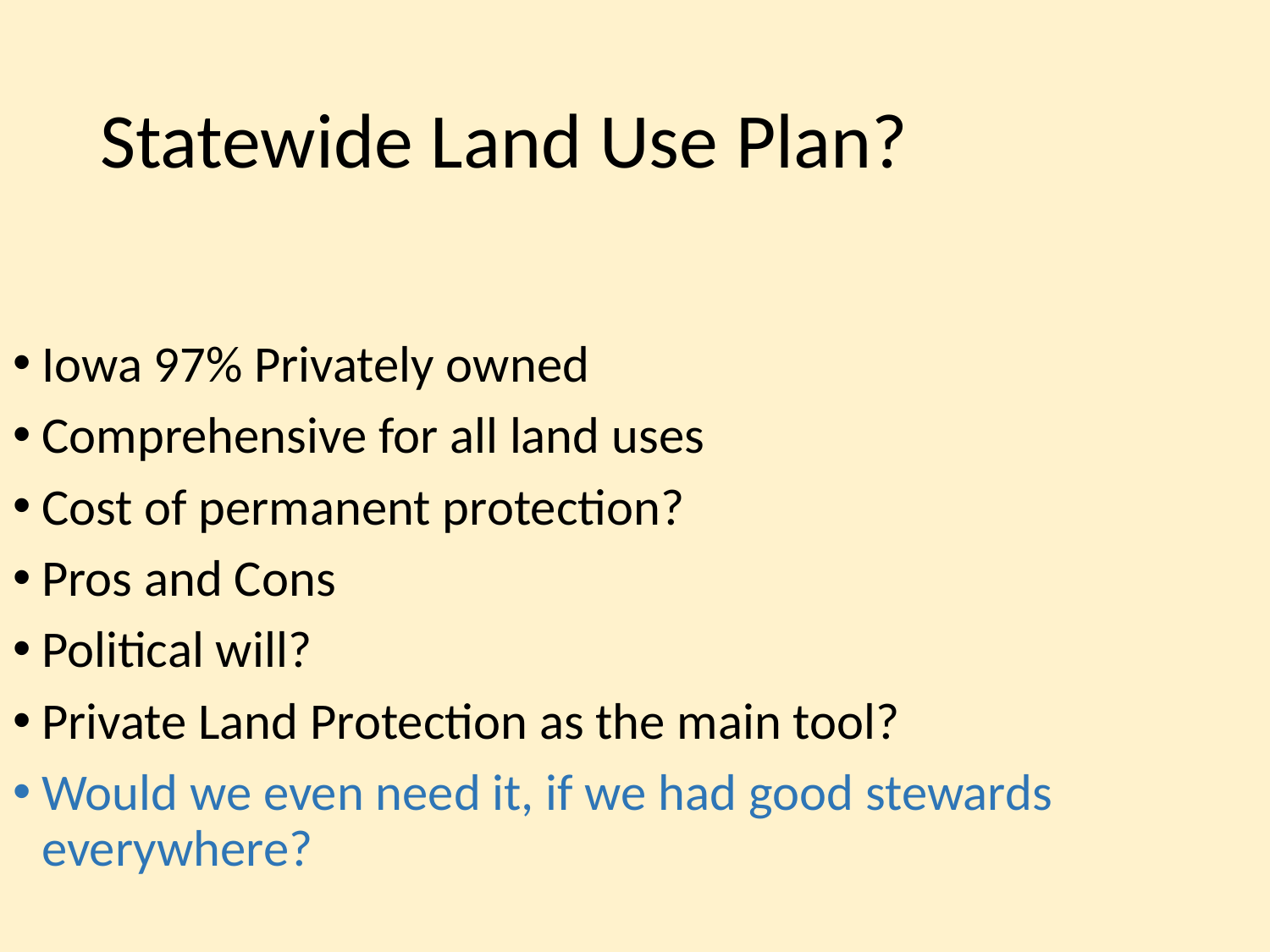

# Statewide Land Use Plan?

Iowa 97% Privately owned
Comprehensive for all land uses
Cost of permanent protection?
Pros and Cons
Political will?
Private Land Protection as the main tool?
Would we even need it, if we had good stewards everywhere?